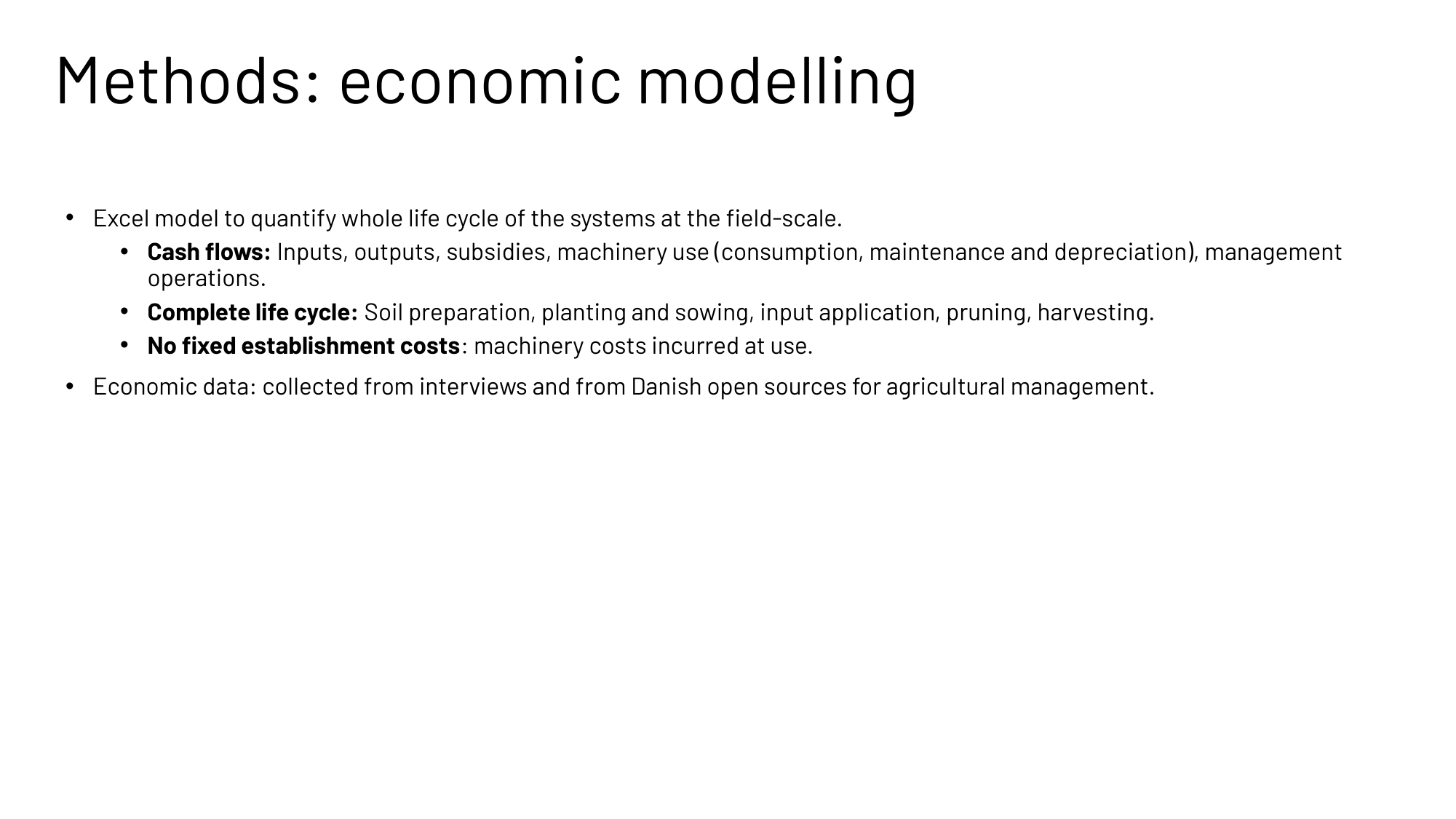

# Methods: economic modelling
Excel model to quantify whole life cycle of the systems at the field-scale.
Cash flows: Inputs, outputs, subsidies, machinery use (consumption, maintenance and depreciation), management operations.
Complete life cycle: Soil preparation, planting and sowing, input application, pruning, harvesting.
No fixed establishment costs: machinery costs incurred at use.
Economic data: collected from interviews and from Danish open sources for agricultural management.